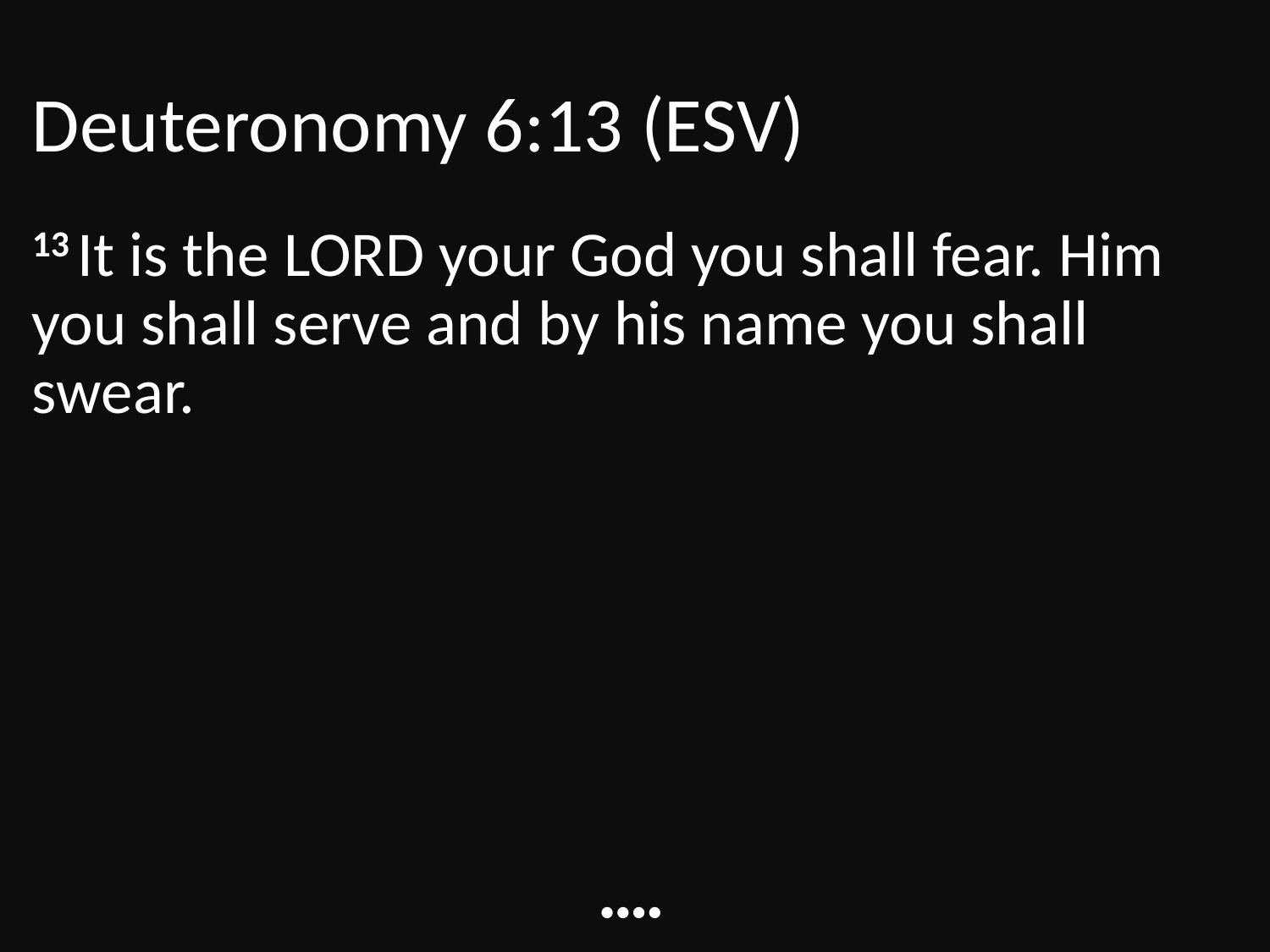

# Deuteronomy 6:13 (ESV)
13 It is the Lord your God you shall fear. Him you shall serve and by his name you shall swear.

••••